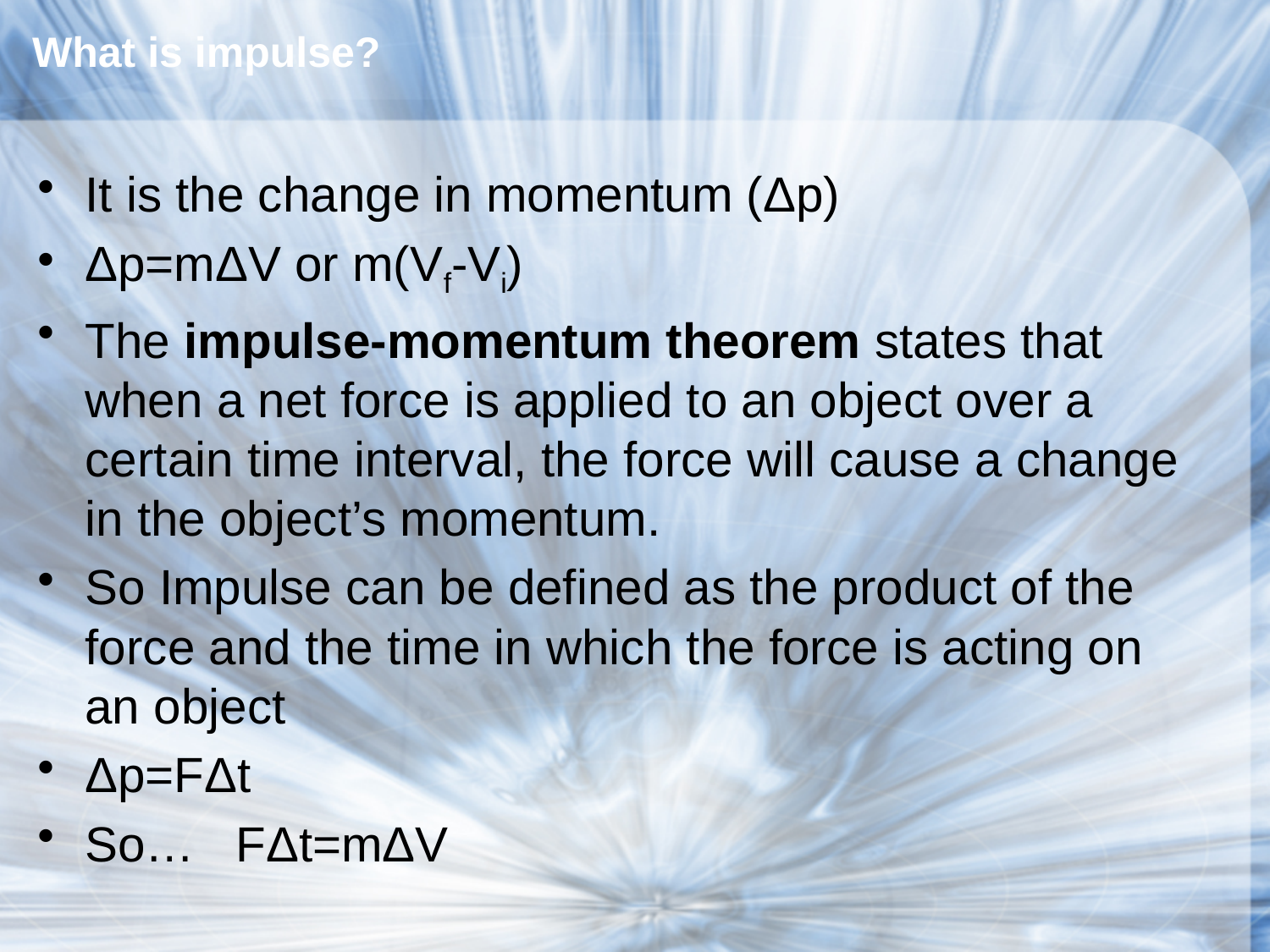

# What is impulse?
It is the change in momentum (Δp)
Δp=mΔV or m(Vf-Vi)
The impulse-momentum theorem states that when a net force is applied to an object over a certain time interval, the force will cause a change in the object’s momentum.
So Impulse can be defined as the product of the force and the time in which the force is acting on an object
Δp=FΔt
So…   FΔt=mΔV